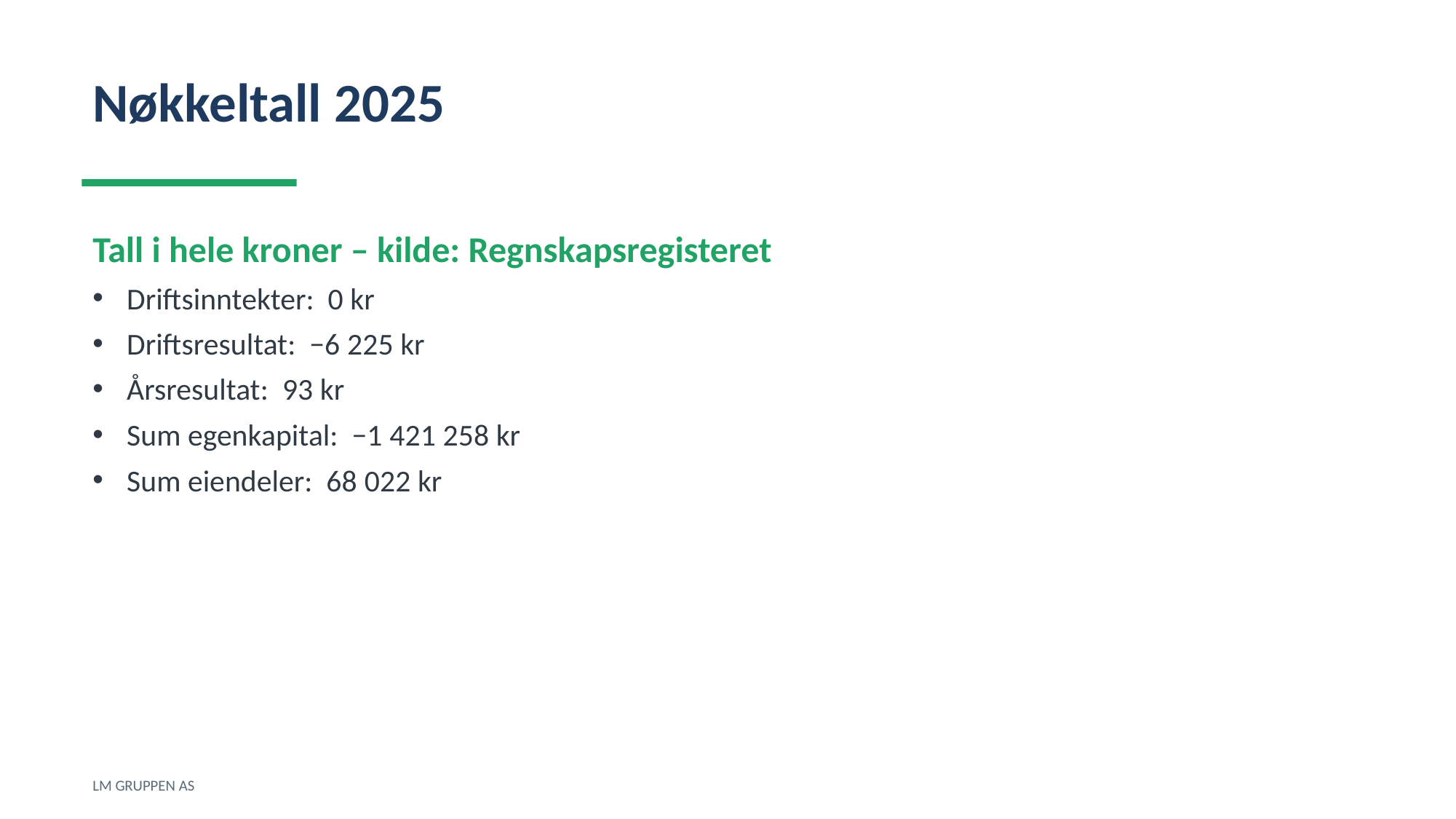

Nøkkeltall 2025

Tall i hele kroner – kilde: Regnskapsregisteret
Driftsinntekter:  0 kr
Driftsresultat:  −6 225 kr
Årsresultat:  93 kr
Sum egenkapital:  −1 421 258 kr
Sum eiendeler:  68 022 kr
LM GRUPPEN AS